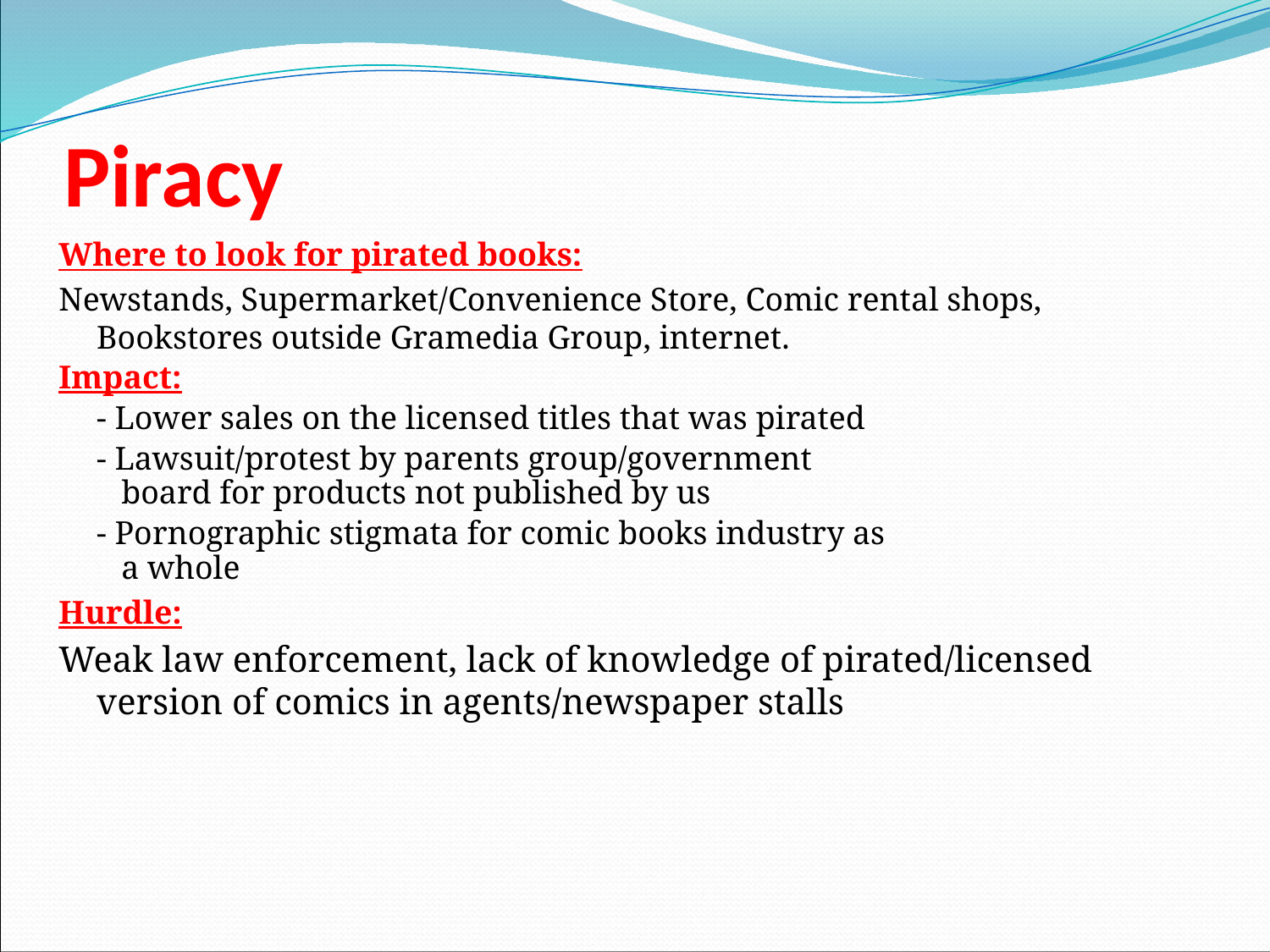

# Piracy
Where to look for pirated books:
Newstands, Supermarket/Convenience Store, Comic rental shops, Bookstores outside Gramedia Group, internet.
Impact:
	- Lower sales on the licensed titles that was pirated
	- Lawsuit/protest by parents group/government
   board for products not published by us
	- Pornographic stigmata for comic books industry as
   a whole
Hurdle:
Weak law enforcement, lack of knowledge of pirated/licensed version of comics in agents/newspaper stalls